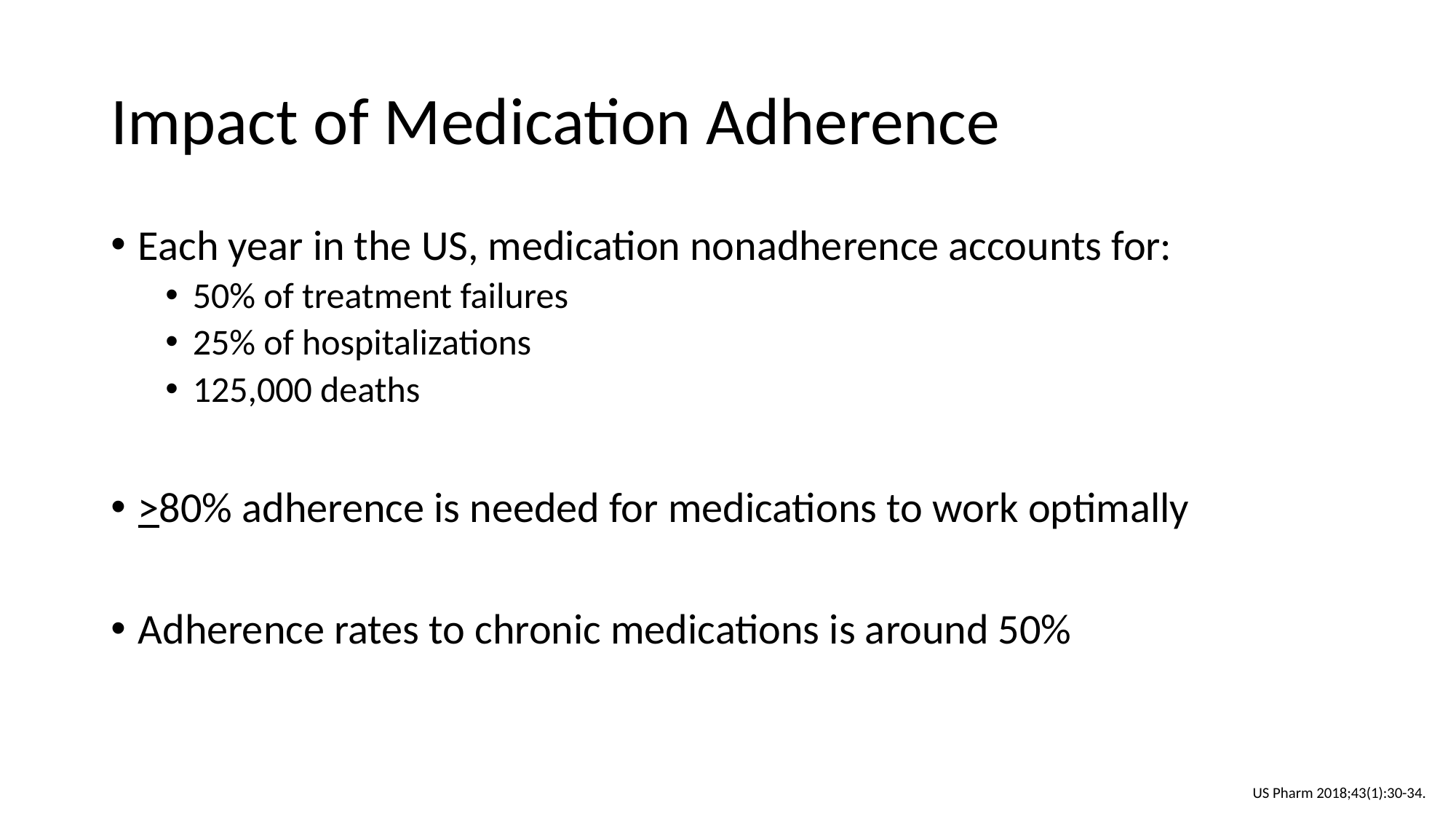

# Impact of Medication Adherence
Each year in the US, medication nonadherence accounts for:
50% of treatment failures
25% of hospitalizations
125,000 deaths

>80% adherence is needed for medications to work optimally

Adherence rates to chronic medications is around 50%

US Pharm 2018;43(1):30-34.